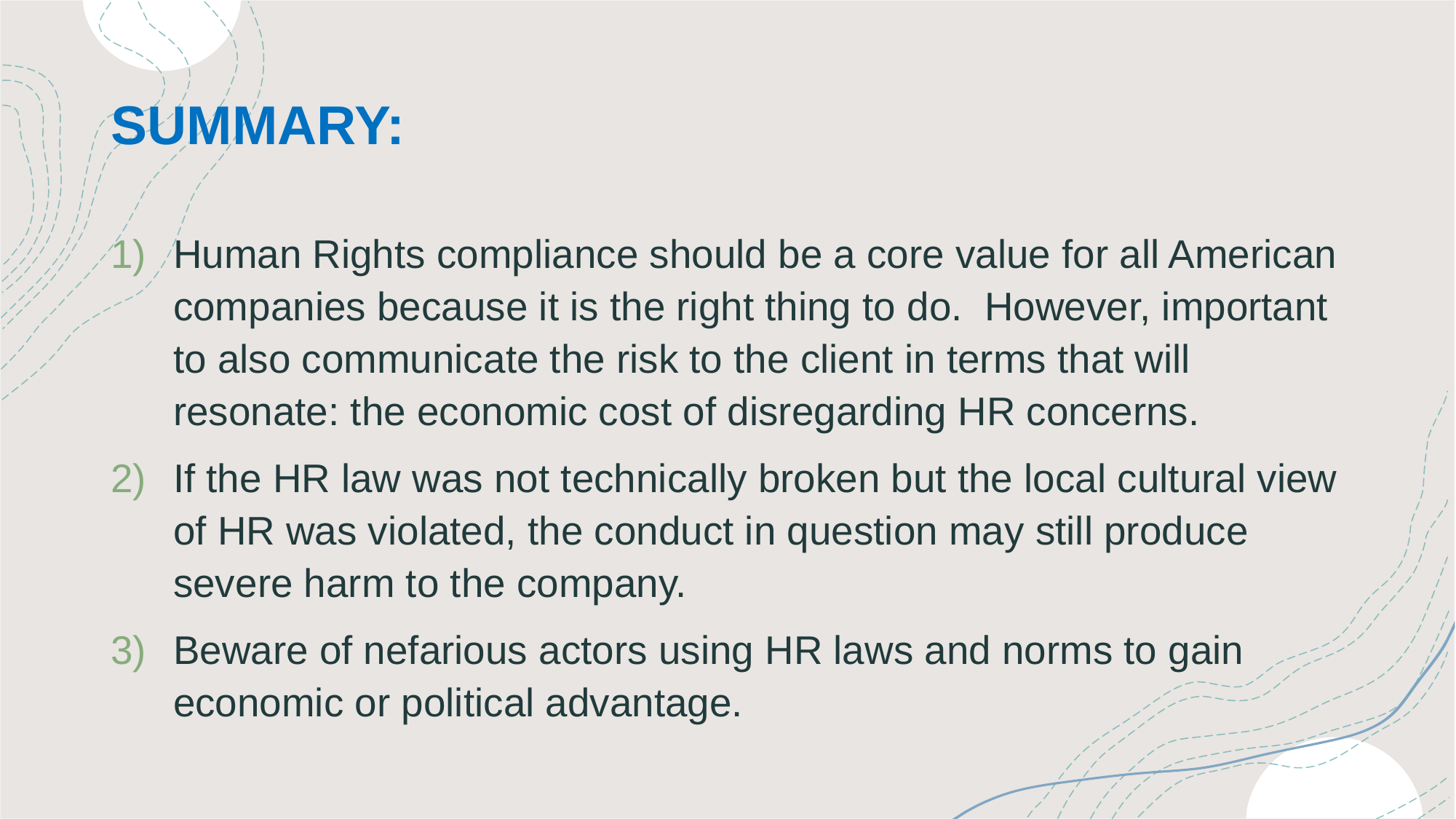

# SUMMARY:
Human Rights compliance should be a core value for all American companies because it is the right thing to do.  However, important to also communicate the risk to the client in terms that will resonate: the economic cost of disregarding HR concerns.
If the HR law was not technically broken but the local cultural view of HR was violated, the conduct in question may still produce severe harm to the company.
Beware of nefarious actors using HR laws and norms to gain economic or political advantage.